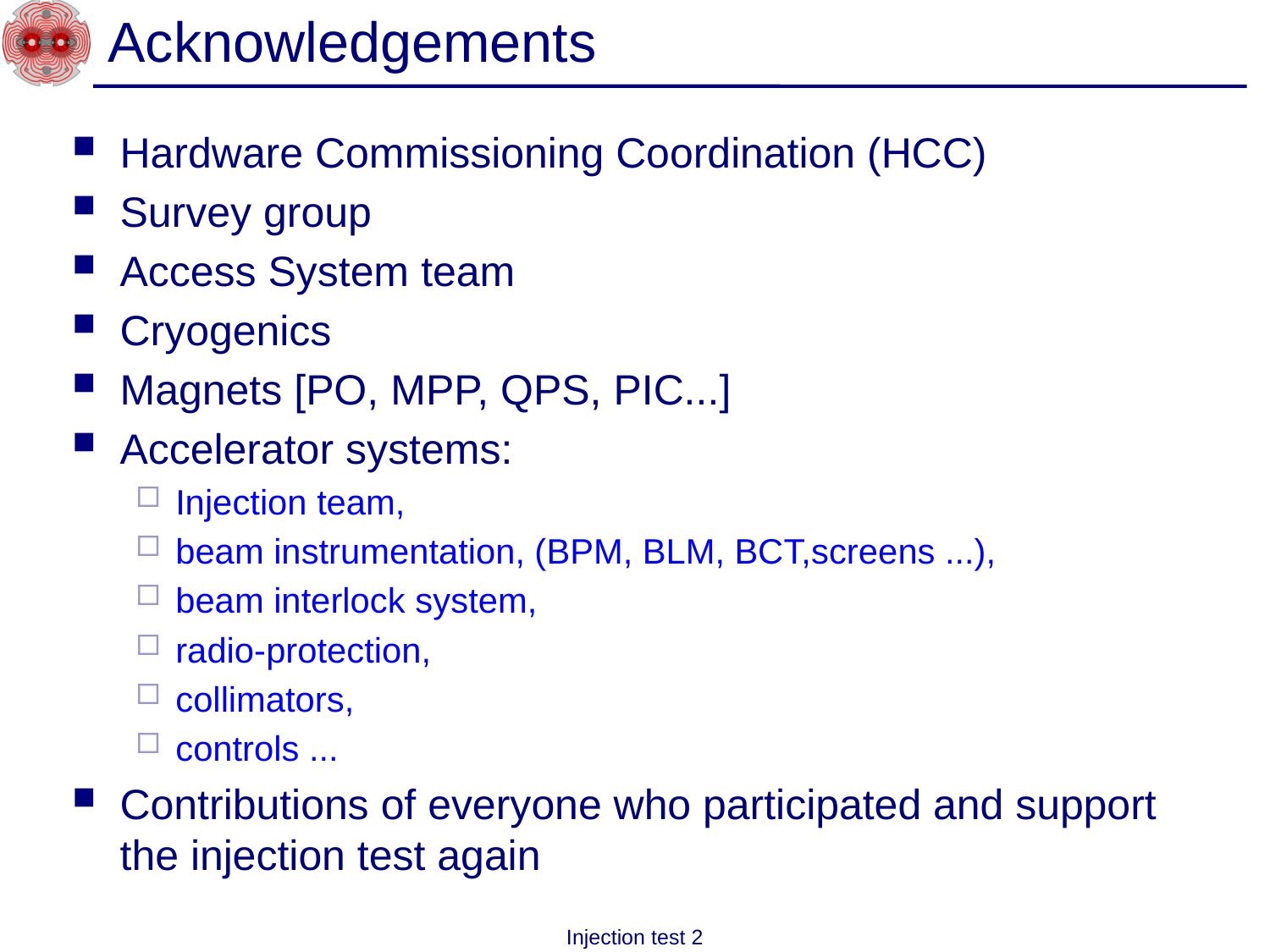

# Acknowledgements
Hardware Commissioning Coordination (HCC)
Survey group
Access System team
Cryogenics
Magnets [PO, MPP, QPS, PIC...]
Accelerator systems:
Injection team,
beam instrumentation, (BPM, BLM, BCT,screens ...),
beam interlock system,
radio-protection,
collimators,
controls ...
Contributions of everyone who participated and support the injection test again
Injection test 2